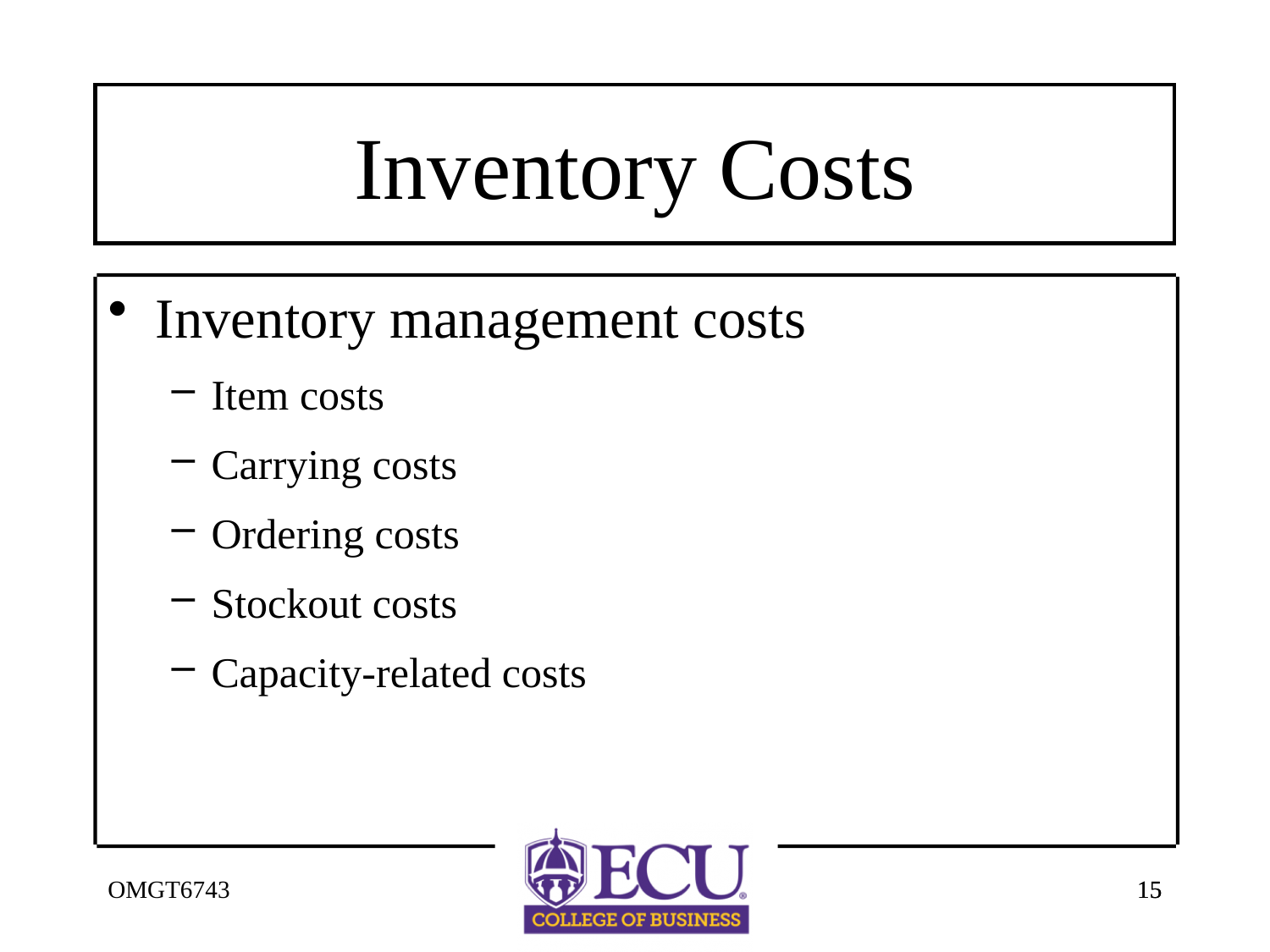

# Inventory Costs
Inventory management costs
Item costs
Carrying costs
Ordering costs
Stockout costs
Capacity-related costs